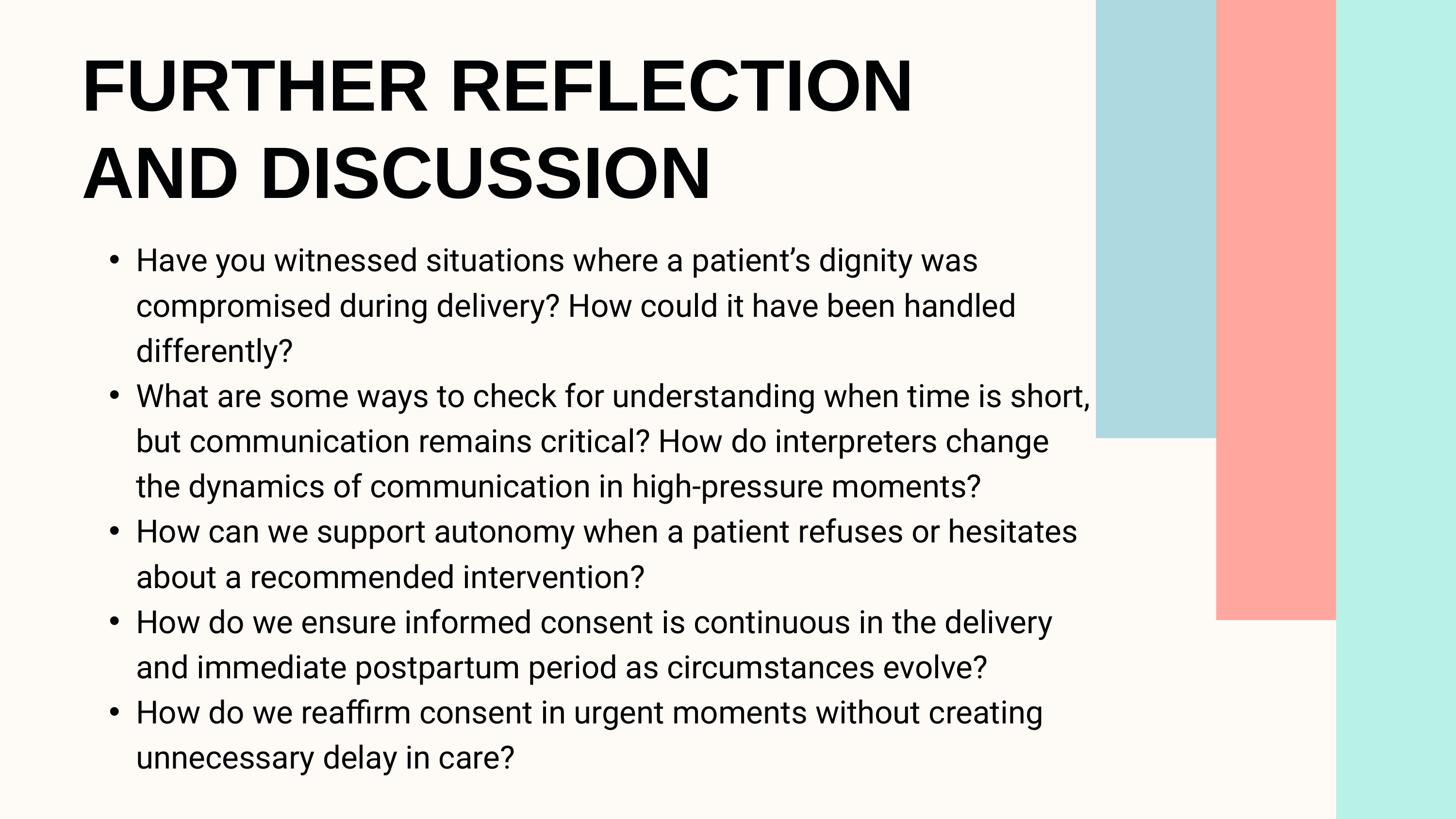

FURTHER REFLECTION AND DISCUSSION

Have you witnessed situations where a patient’s dignity was compromised during delivery? How could it have been handled differently?
What are some ways to check for understanding when time is short, but communication remains critical? How do interpreters change the dynamics of communication in high-pressure moments?
How can we support autonomy when a patient refuses or hesitates about a recommended intervention?
How do we ensure informed consent is continuous in the delivery and immediate postpartum period as circumstances evolve?
How do we reaffirm consent in urgent moments without creating unnecessary delay in care?